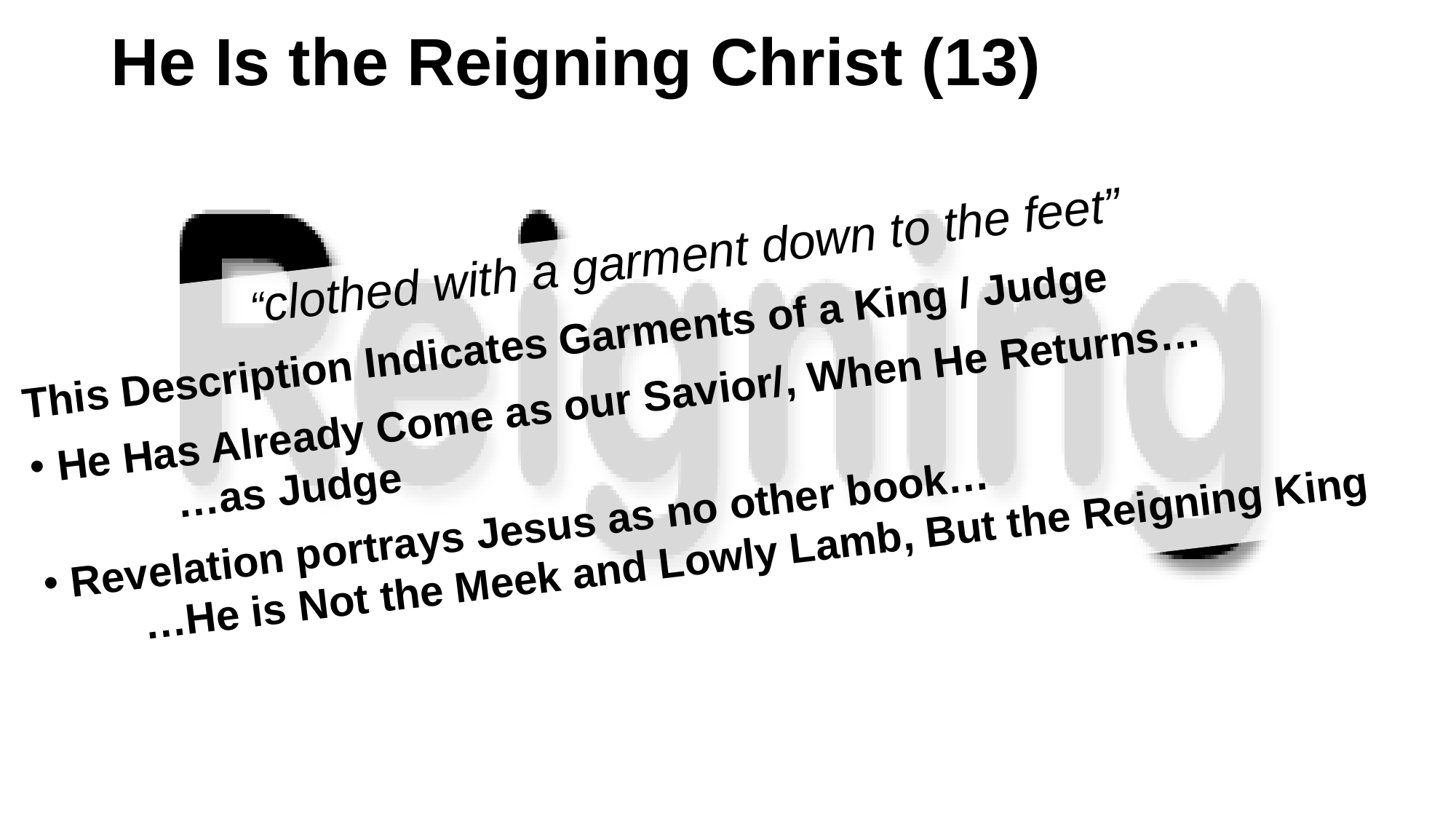

# He Is the Reigning Christ (13)
“clothed with a garment down to the feet”
This Description Indicates Garments of a King / Judge
He Has Already Come as our Savior/, When He Returns…
            …as Judge
Revelation portrays Jesus as no other book…
        …He is Not the Meek and Lowly Lamb, But the Reigning King